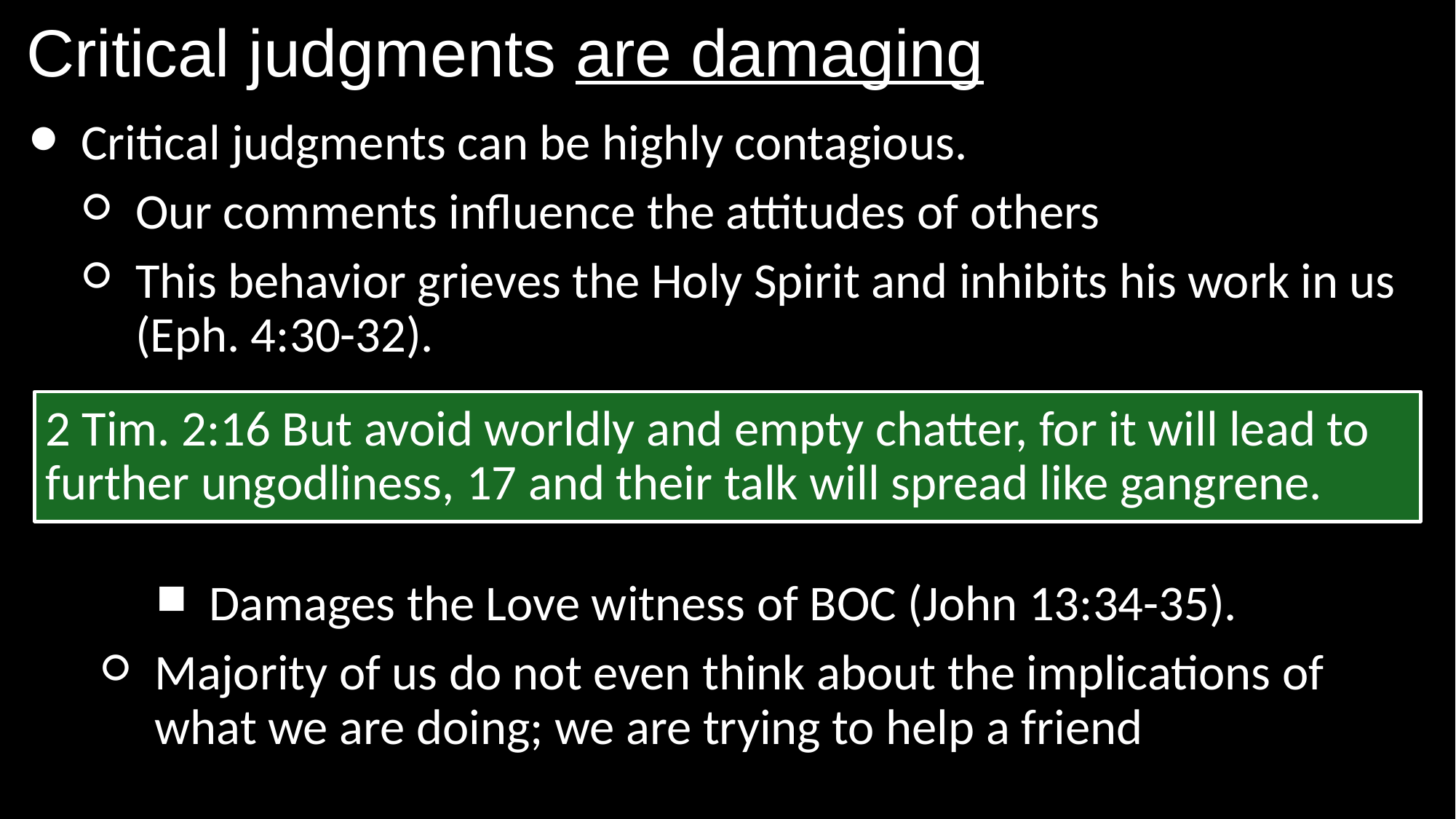

# Critical judgments are damaging
Critical judgments can be highly contagious.
Our comments influence the attitudes of others
This behavior grieves the Holy Spirit and inhibits his work in us (Eph. 4:30-32).

2 Tim. 2:16 But avoid worldly and empty chatter, for it will lead to further ungodliness, 17 and their talk will spread like gangrene.
Damages the Love witness of BOC (John 13:34-35).
Majority of us do not even think about the implications of what we are doing; we are trying to help a friend